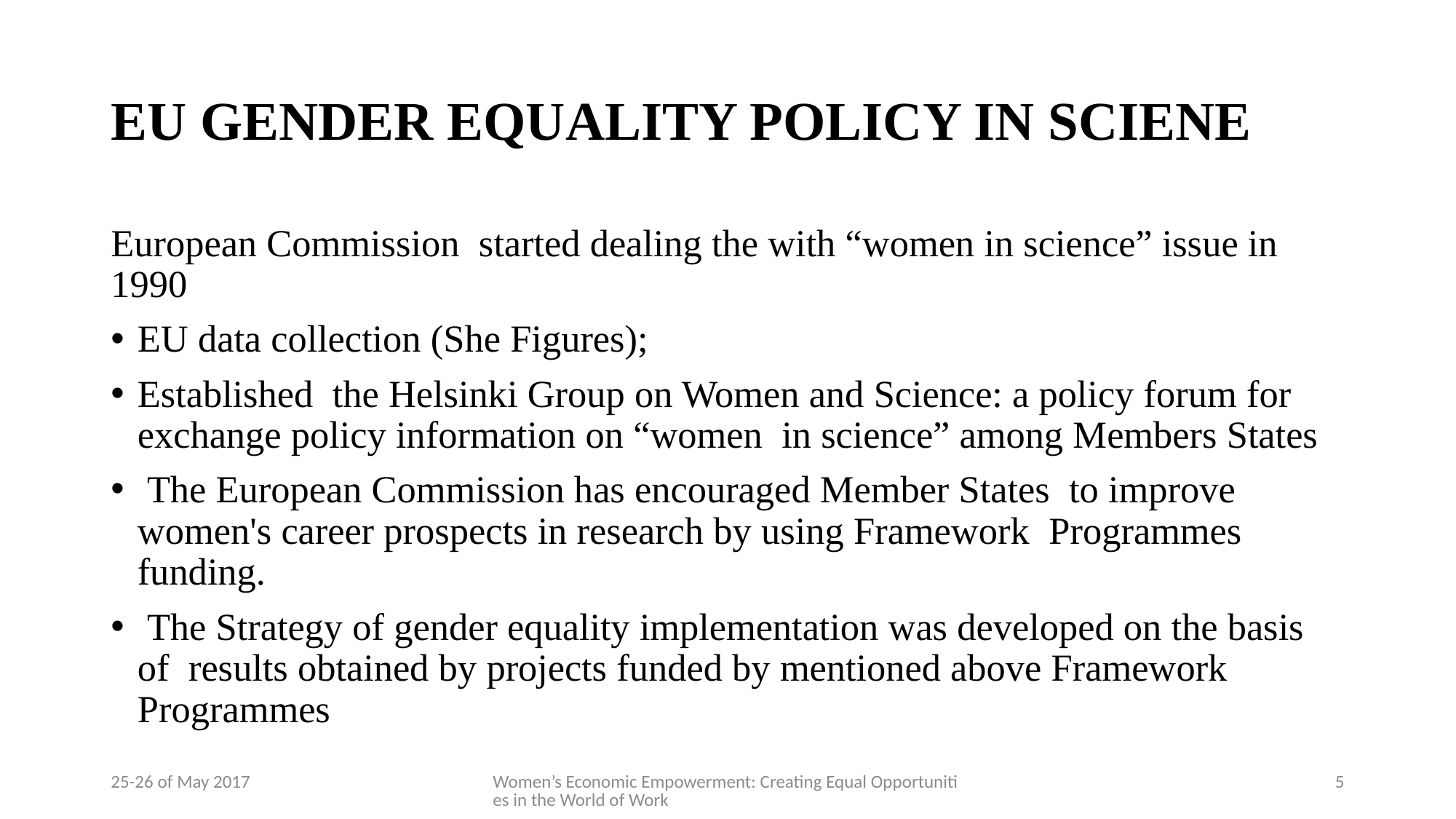

# EU GENDER EQUALITY POLICY IN SCIENE
European Commission  started dealing the with “women in science” issue in 1990
EU data collection (She Figures);
Established  the Helsinki Group on Women and Science: a policy forum for exchange policy information on “women  in science” among Members States
 The European Commission has encouraged Member States  to improve women's career prospects in research by using Framework  Programmes funding.
 The Strategy of gender equality implementation was developed on the basis of  results obtained by projects funded by mentioned above Framework  Programmes
25-26 of May 2017
Women’s Economic Empowerment: Creating Equal Opportunities in the World of Work
5